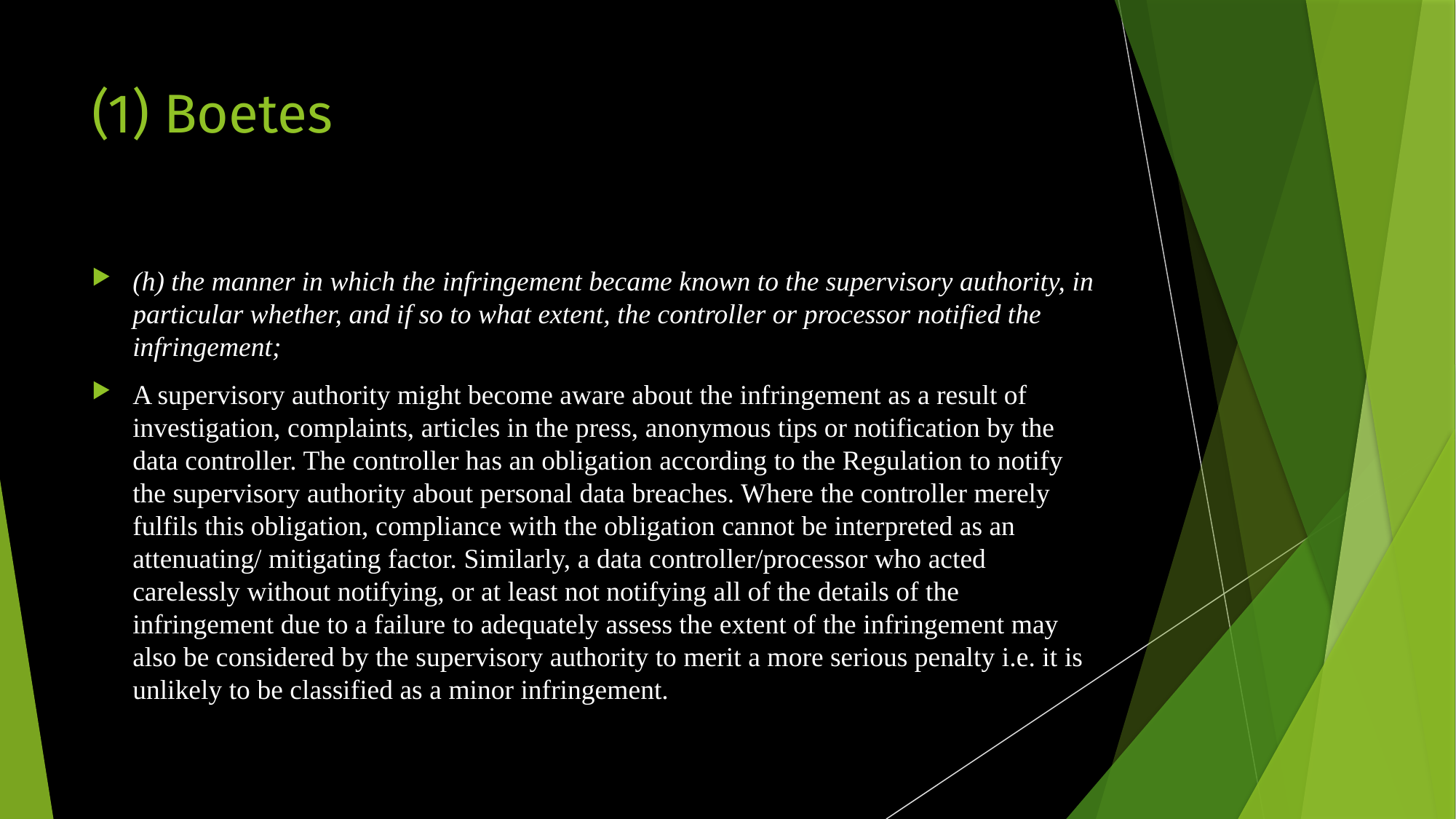

# (1) Boetes
(h) the manner in which the infringement became known to the supervisory authority, in particular whether, and if so to what extent, the controller or processor notified the infringement;
A supervisory authority might become aware about the infringement as a result of investigation, complaints, articles in the press, anonymous tips or notification by the data controller. The controller has an obligation according to the Regulation to notify the supervisory authority about personal data breaches. Where the controller merely fulfils this obligation, compliance with the obligation cannot be interpreted as an attenuating/ mitigating factor. Similarly, a data controller/processor who acted carelessly without notifying, or at least not notifying all of the details of the infringement due to a failure to adequately assess the extent of the infringement may also be considered by the supervisory authority to merit a more serious penalty i.e. it is unlikely to be classified as a minor infringement.